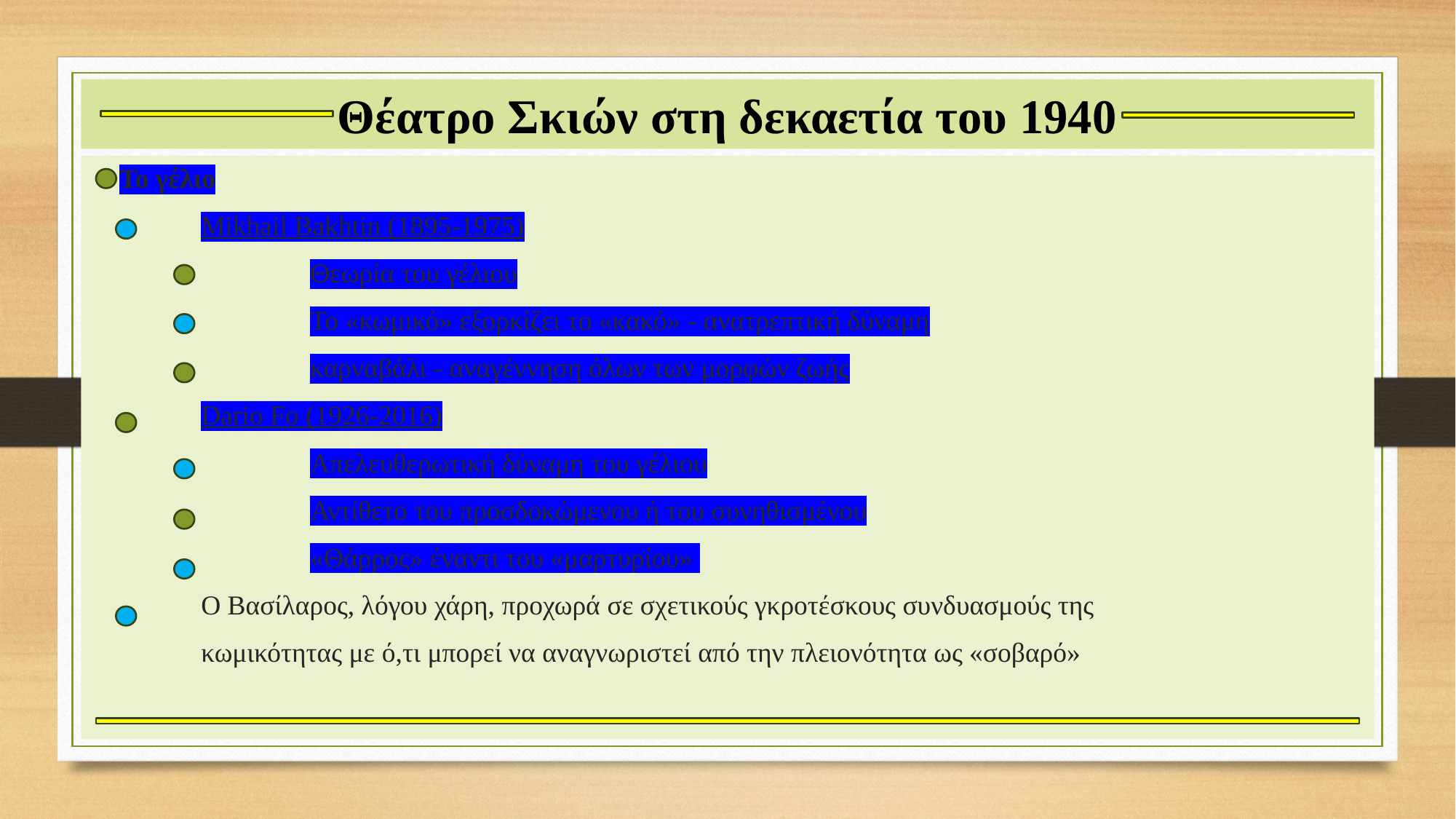

# Θέατρο Σκιών στη δεκαετία του 1940

    Το γέλιο
	Mikhail Bakhtin (1895-1975)
		Θεωρία του γέλιου
		Το «κωμικό» εξορκίζει το «κακό» - ανατρεπτική δύναμη
		καρναβάλι - αναγέννηση όλων των μορφών ζωής
	Dario Fo (1926-2016)
		Απελευθερωτική δύναμη του γέλιου
		Αντίθετο του προσδοκώμενου ή του συνηθισμένου
		«Θάρρος» έναντι του «μαρτυρίου»
	Ο Βασίλαρος, λόγου χάρη, προχωρά σε σχετικούς γκροτέσκους συνδυασμούς της
	κωμικότητας με ό,τι μπορεί να αναγνωριστεί από την πλειονότητα ως «σοβαρό»